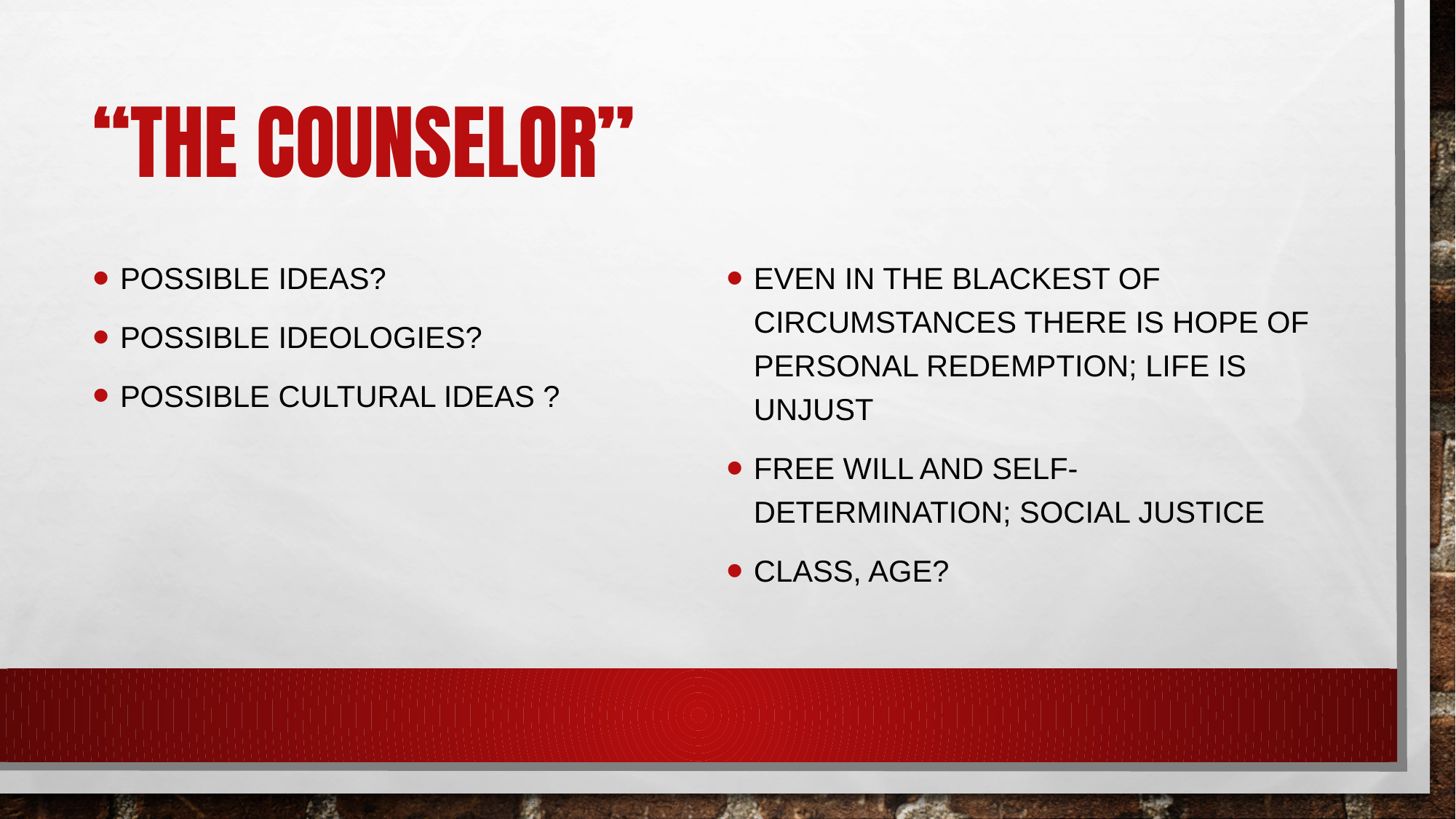

# “The Counselor”
possible ideas?
possible ideologies?
Possible Cultural ideas ?

Even in the blackest of circumstances there is hope of personal redemption; life is unjust
Free will and self-determination; social justice
Class, age?